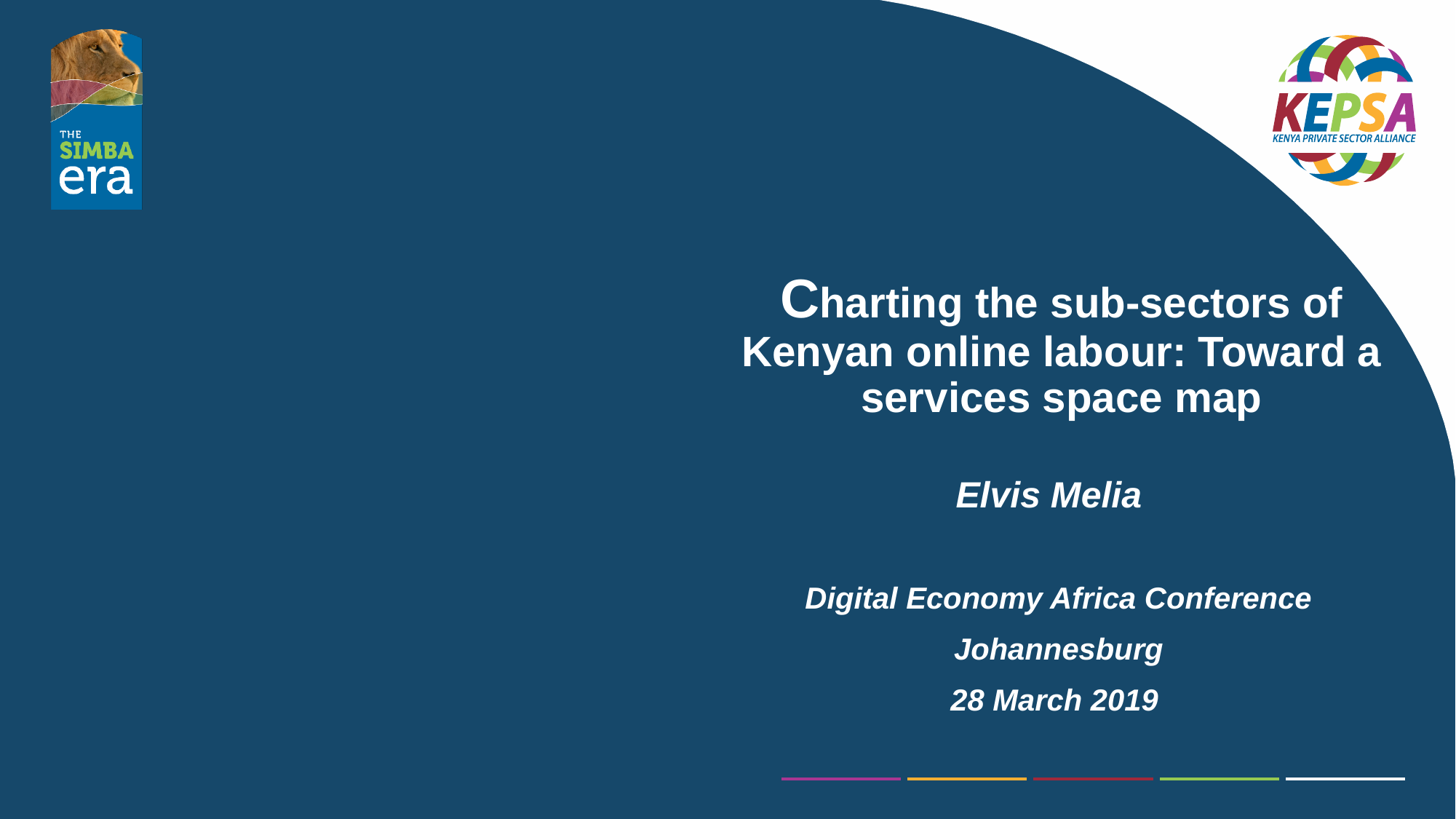

# Charting the sub-sectors of Kenyan online labour: Toward a services space map

Elvis Melia
Digital Economy Africa Conference
Johannesburg
28 March 2019